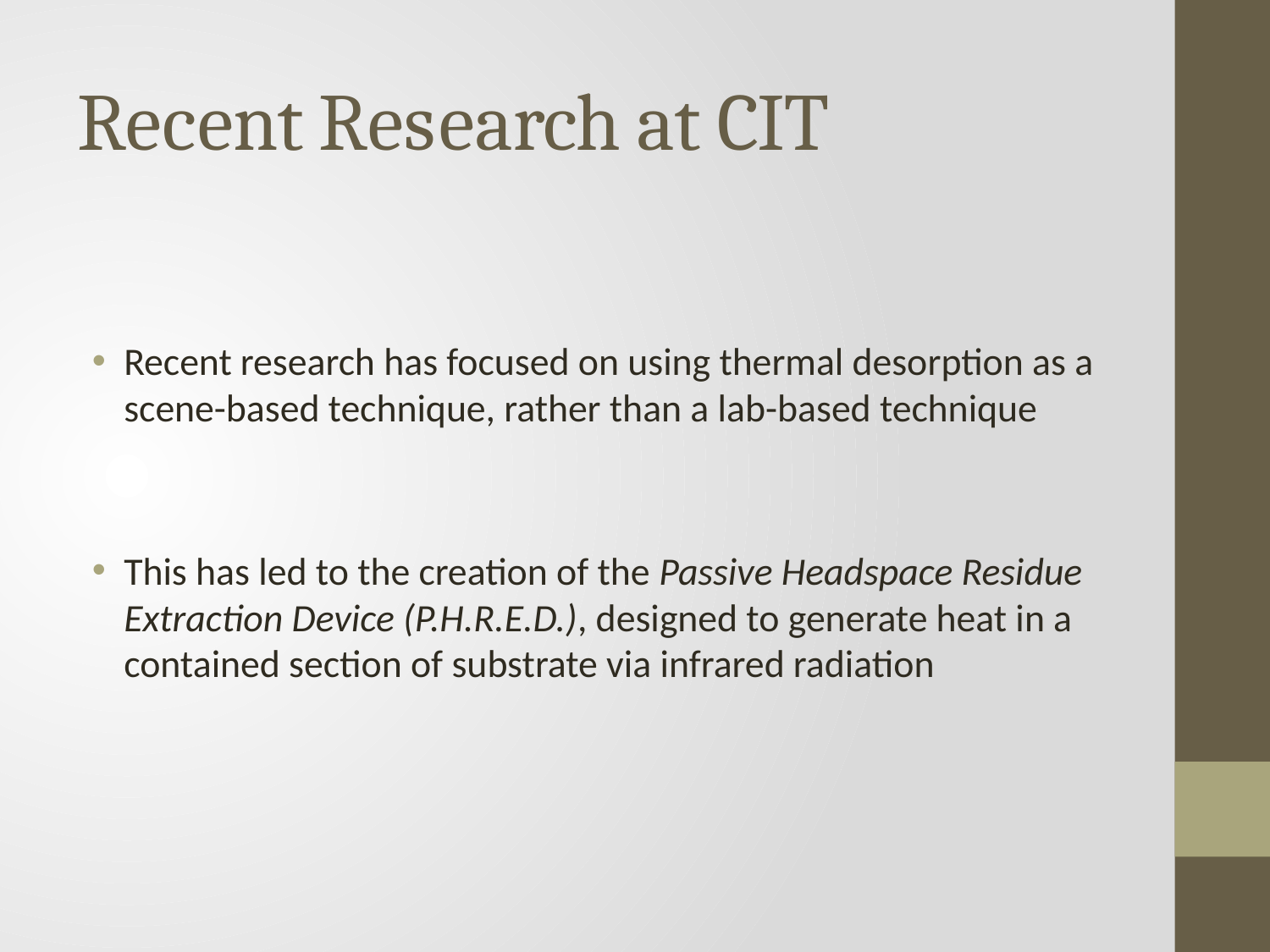

# Recent Research at CIT

Recent research has focused on using thermal desorption as a scene-based technique, rather than a lab-based technique

This has led to the creation of the Passive Headspace Residue Extraction Device (P.H.R.E.D.), designed to generate heat in a contained section of substrate via infrared radiation